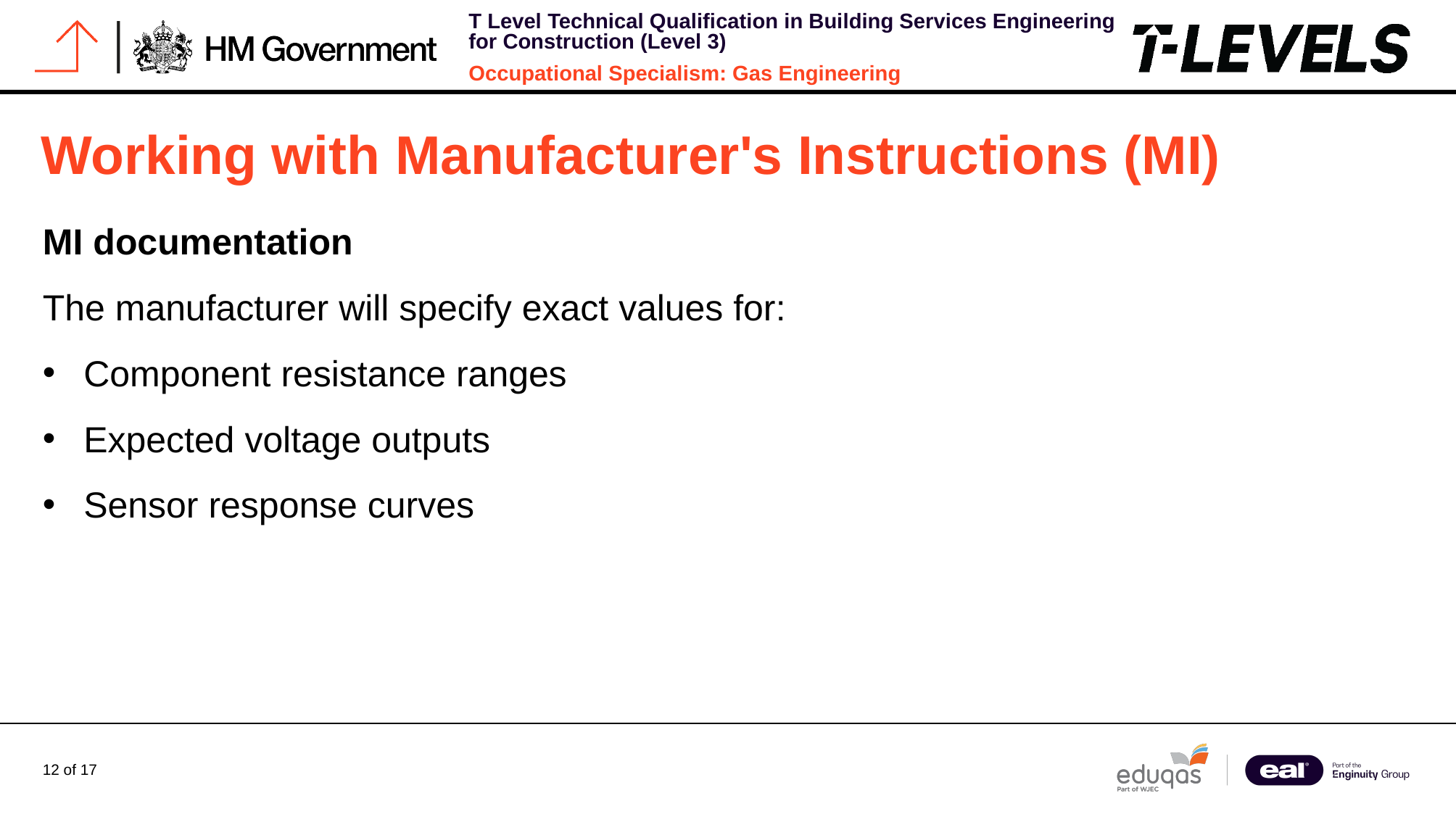

# Working with Manufacturer's Instructions (MI)
MI documentation
The manufacturer will specify exact values for:
Component resistance ranges
Expected voltage outputs
Sensor response curves